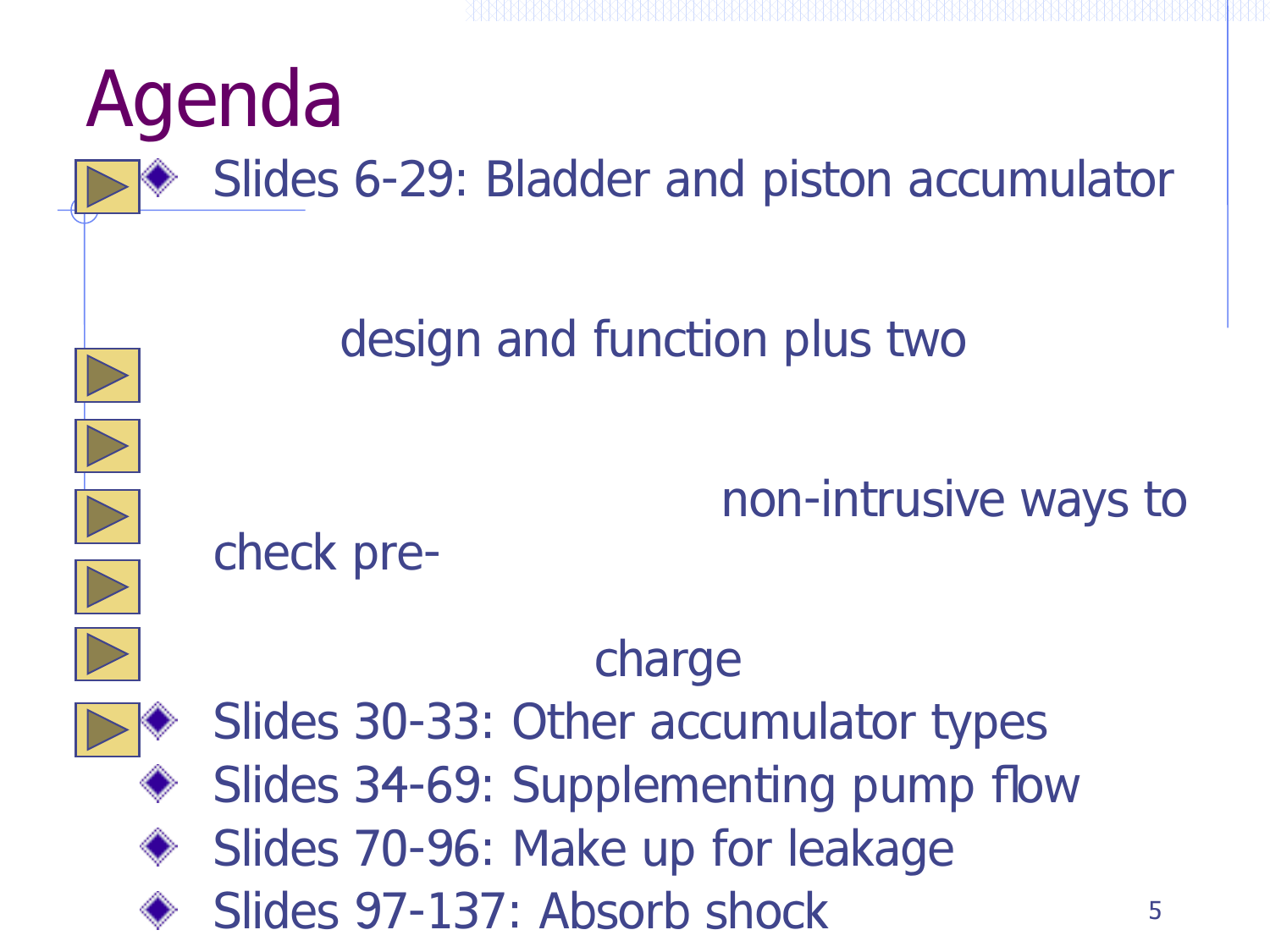

# Agenda
Slides 6-29: Bladder and piston accumulator 																		design and function plus two 																						non-intrusive ways to check pre-																		charge
Slides 30-33: Other accumulator types
Slides 34-69: Supplementing pump flow
Slides 70-96: Make up for leakage
Slides 97-137: Absorb shock
Slides 138-152: Emergency power supply
Slides 153-183: Accumulator circuit to use 																										more stored energy

5